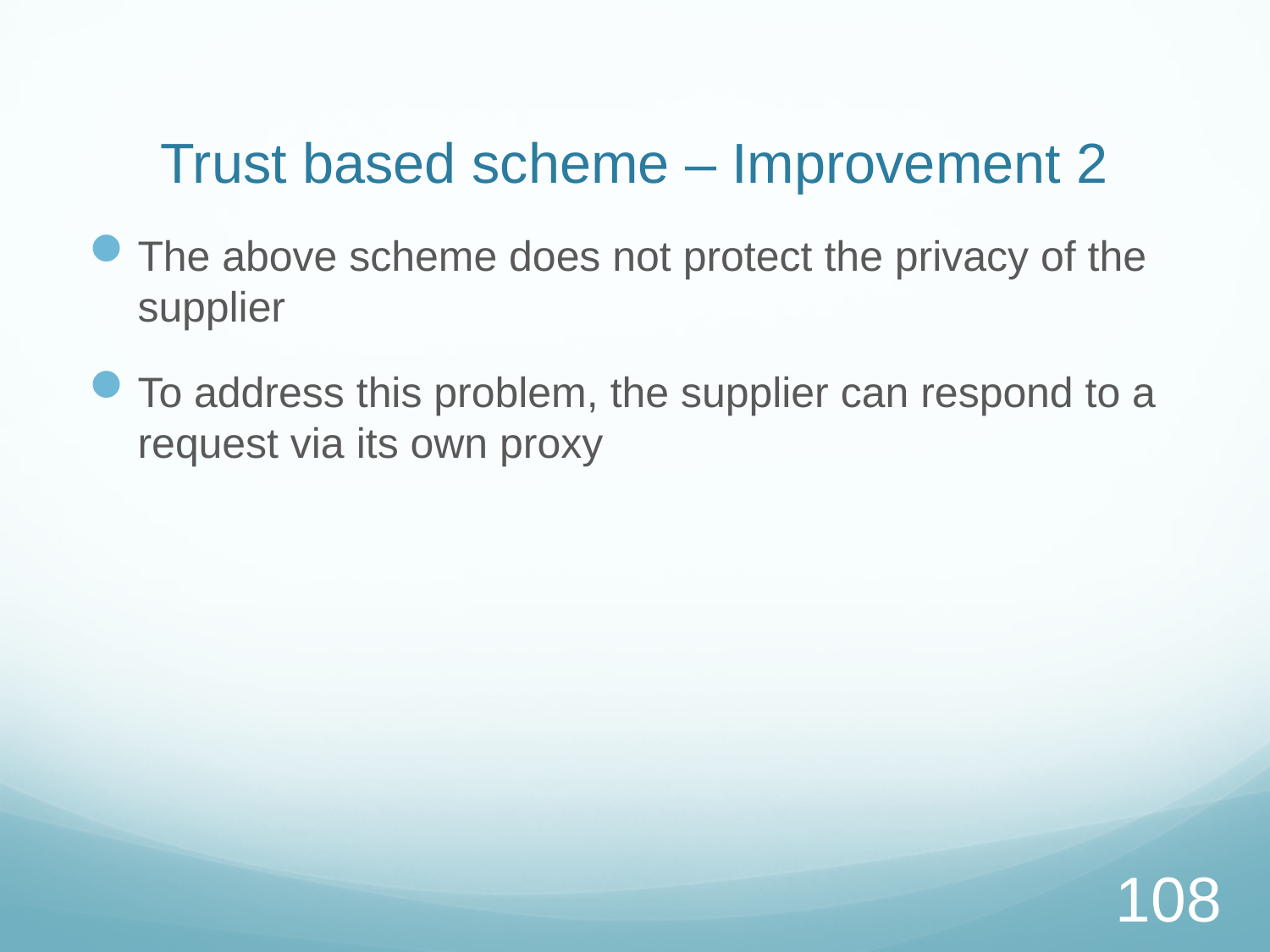

# Trust based scheme – Improvement 2
The above scheme does not protect the privacy of the supplier
To address this problem, the supplier can respond to a request via its own proxy
108